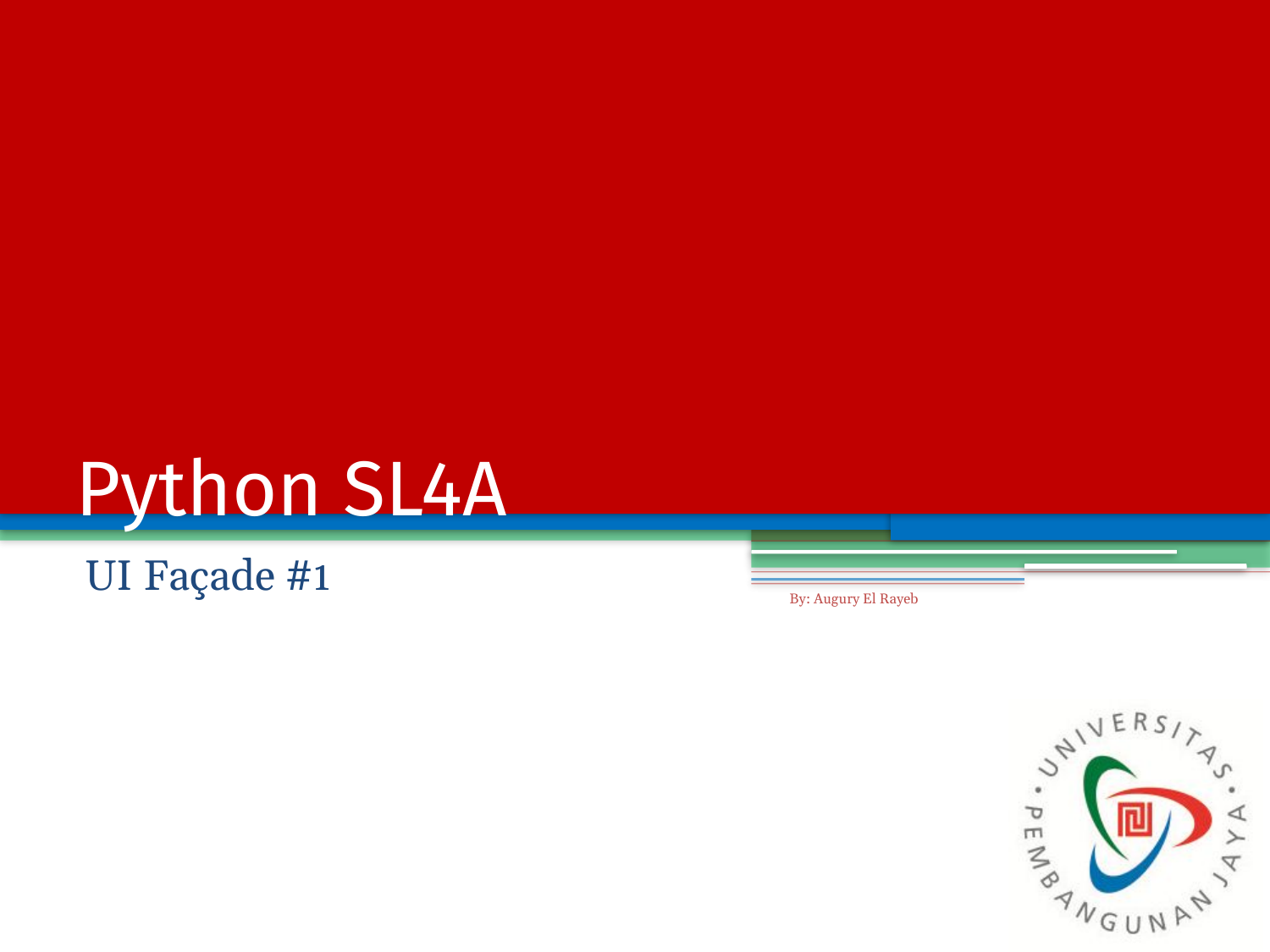

# Python SL4A
UI Façade #1
By: Augury El Rayeb